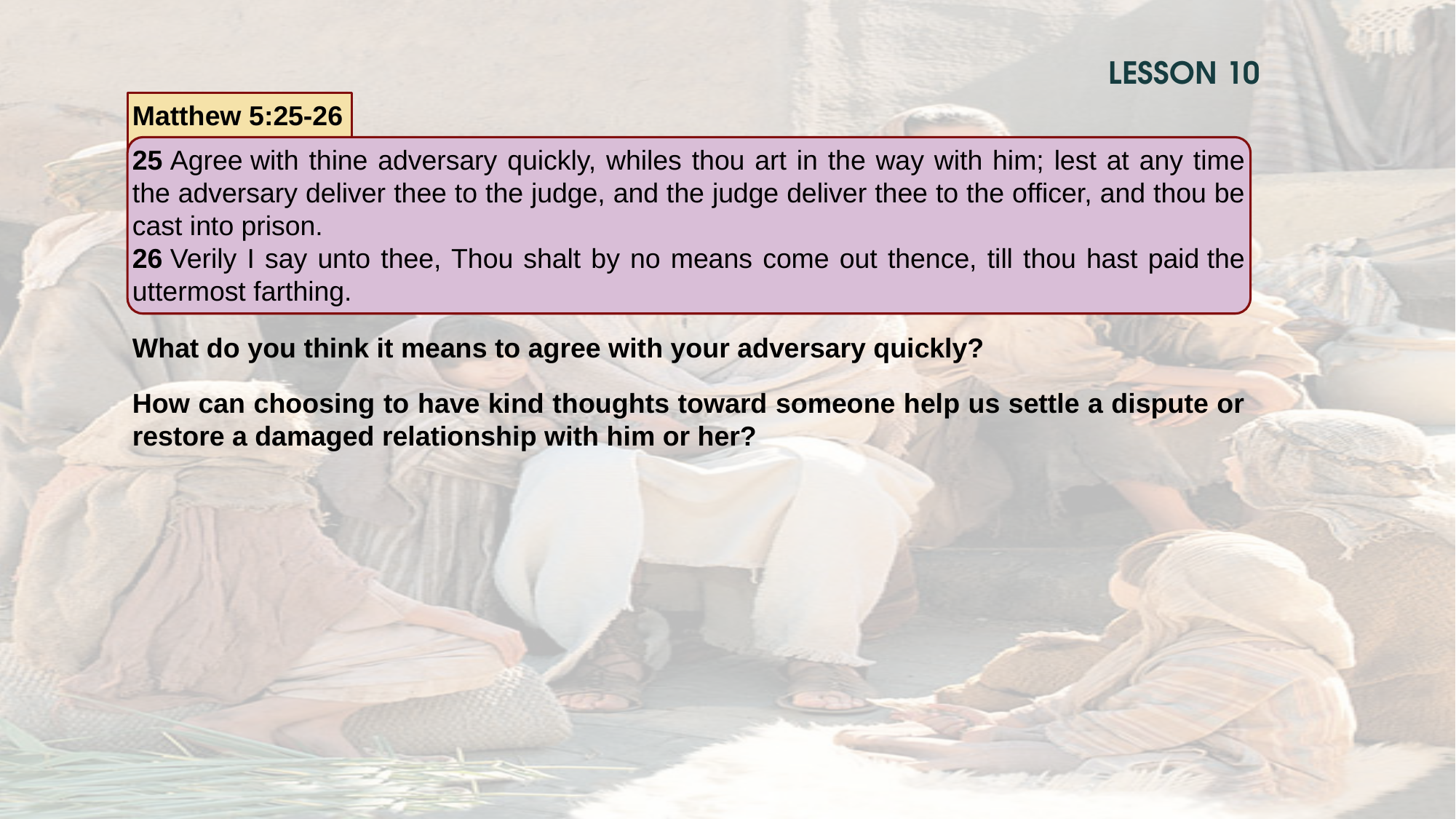

LESSON 10
Matthew 5:25-26

25 Agree with thine adversary quickly, whiles thou art in the way with him; lest at any time the adversary deliver thee to the judge, and the judge deliver thee to the officer, and thou be cast into prison.
26 Verily I say unto thee, Thou shalt by no means come out thence, till thou hast paid the uttermost farthing.

What do you think it means to agree with your adversary quickly?
How can choosing to have kind thoughts toward someone help us settle a dispute or restore a damaged relationship with him or her?